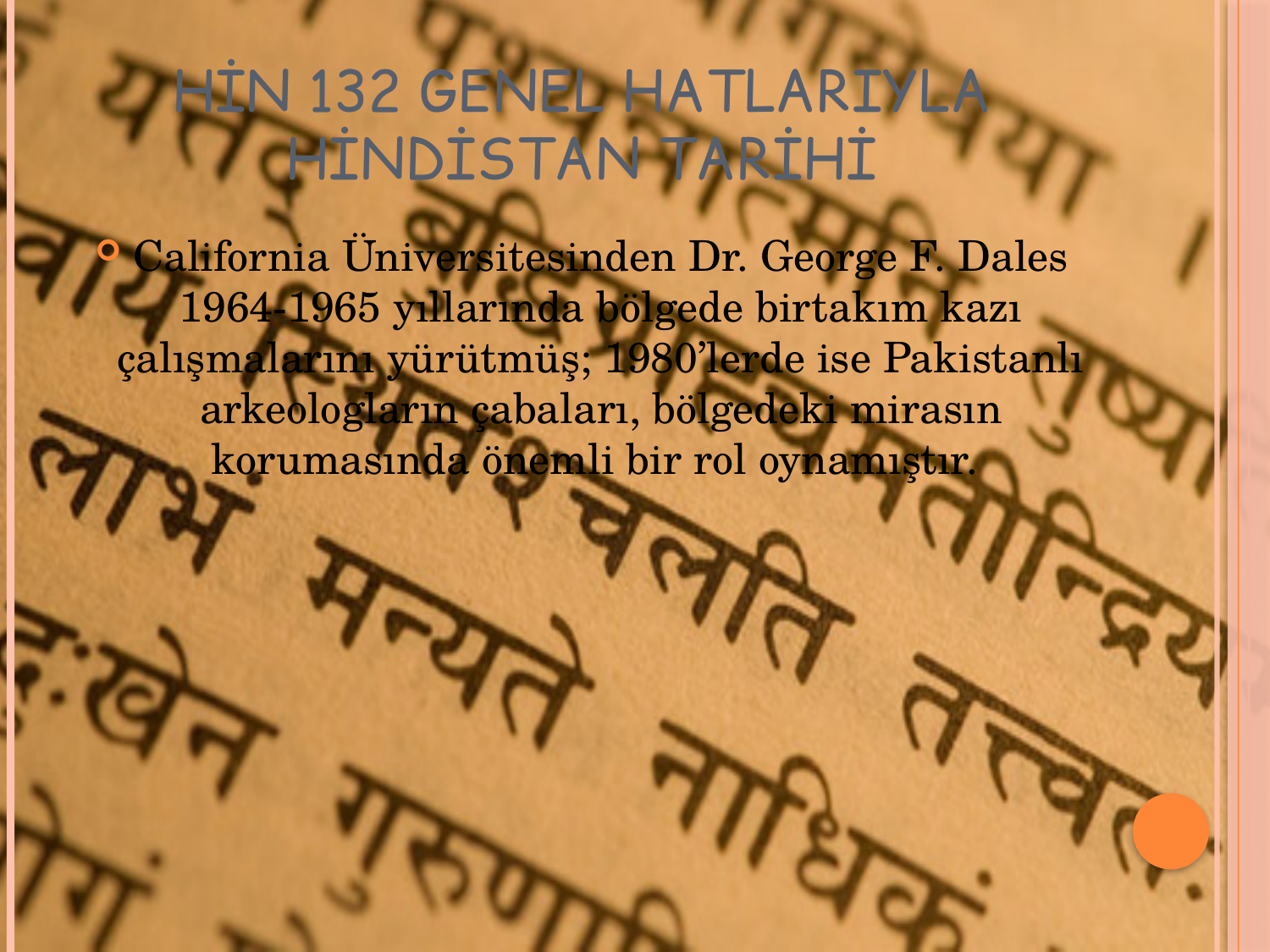

# HİN 132 GENEL HATLARIYLA HİNDİSTAN TARİHİ
California Üniversitesinden Dr. George F. Dales 1964-1965 yıllarında bölgede birtakım kazı çalışmalarını yürütmüş; 1980’lerde ise Pakistanlı arkeologların çabaları, bölgedeki mirasın korumasında önemli bir rol oynamıştır.